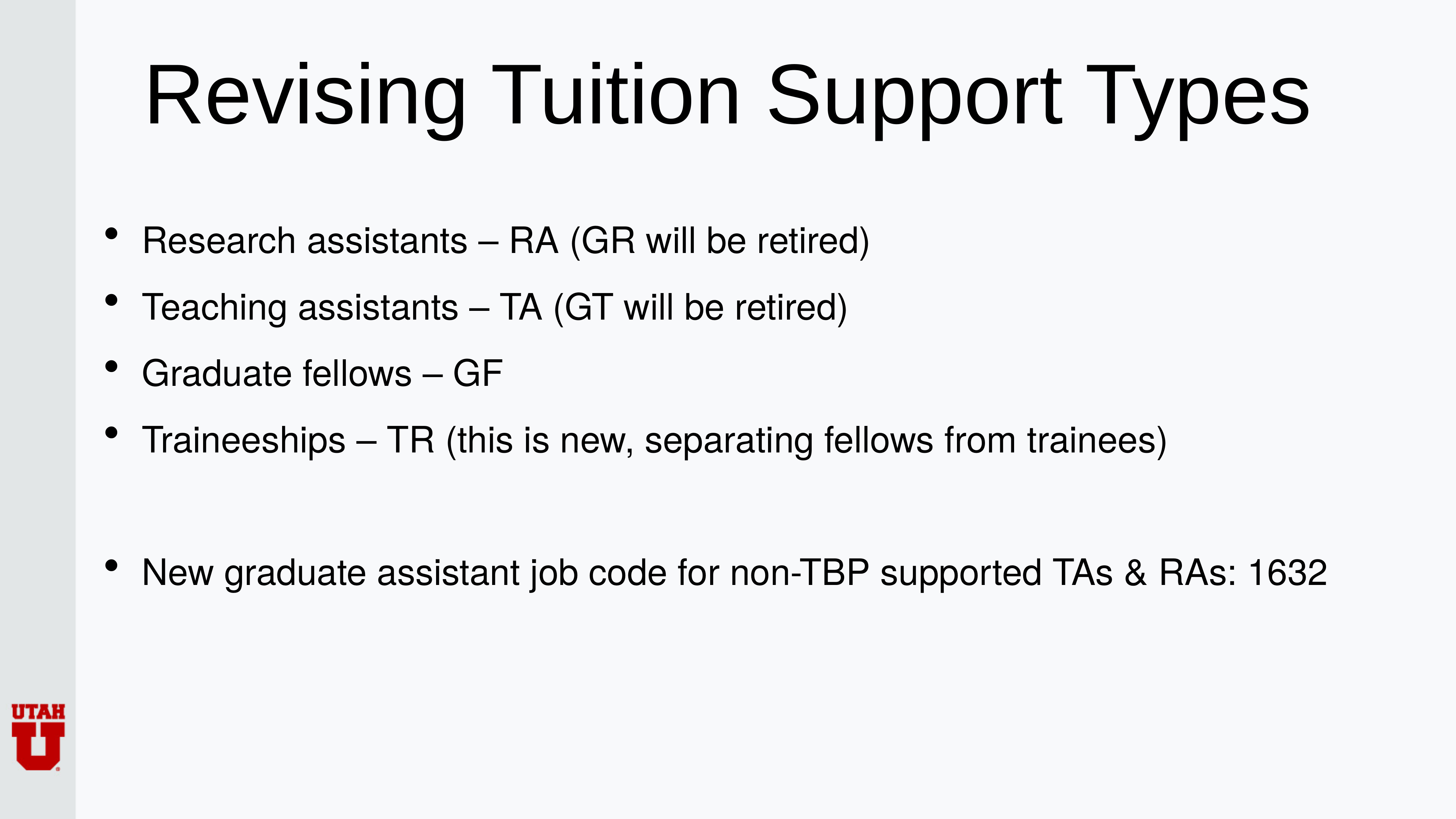

# Revising Tuition Support Types
Research assistants – RA (GR will be retired)
Teaching assistants – TA (GT will be retired)
Graduate fellows – GF
Traineeships – TR (this is new, separating fellows from trainees)

New graduate assistant job code for non-TBP supported TAs & RAs: 1632